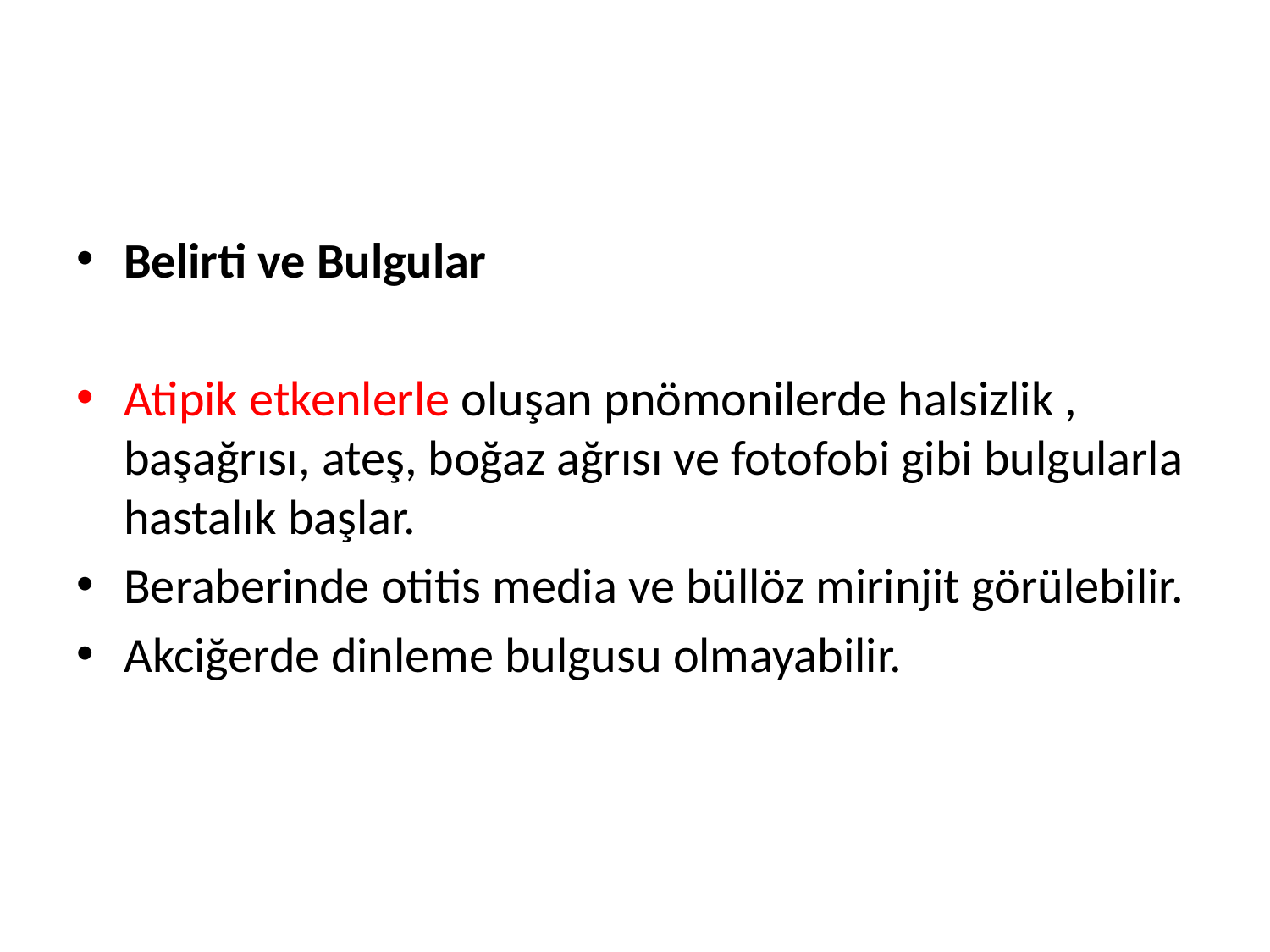

#
Belirti ve Bulgular

Atipik etkenlerle oluşan pnömonilerde halsizlik , başağrısı, ateş, boğaz ağrısı ve fotofobi gibi bulgularla hastalık başlar.
Beraberinde otitis media ve büllöz mirinjit görülebilir.
Akciğerde dinleme bulgusu olmayabilir.